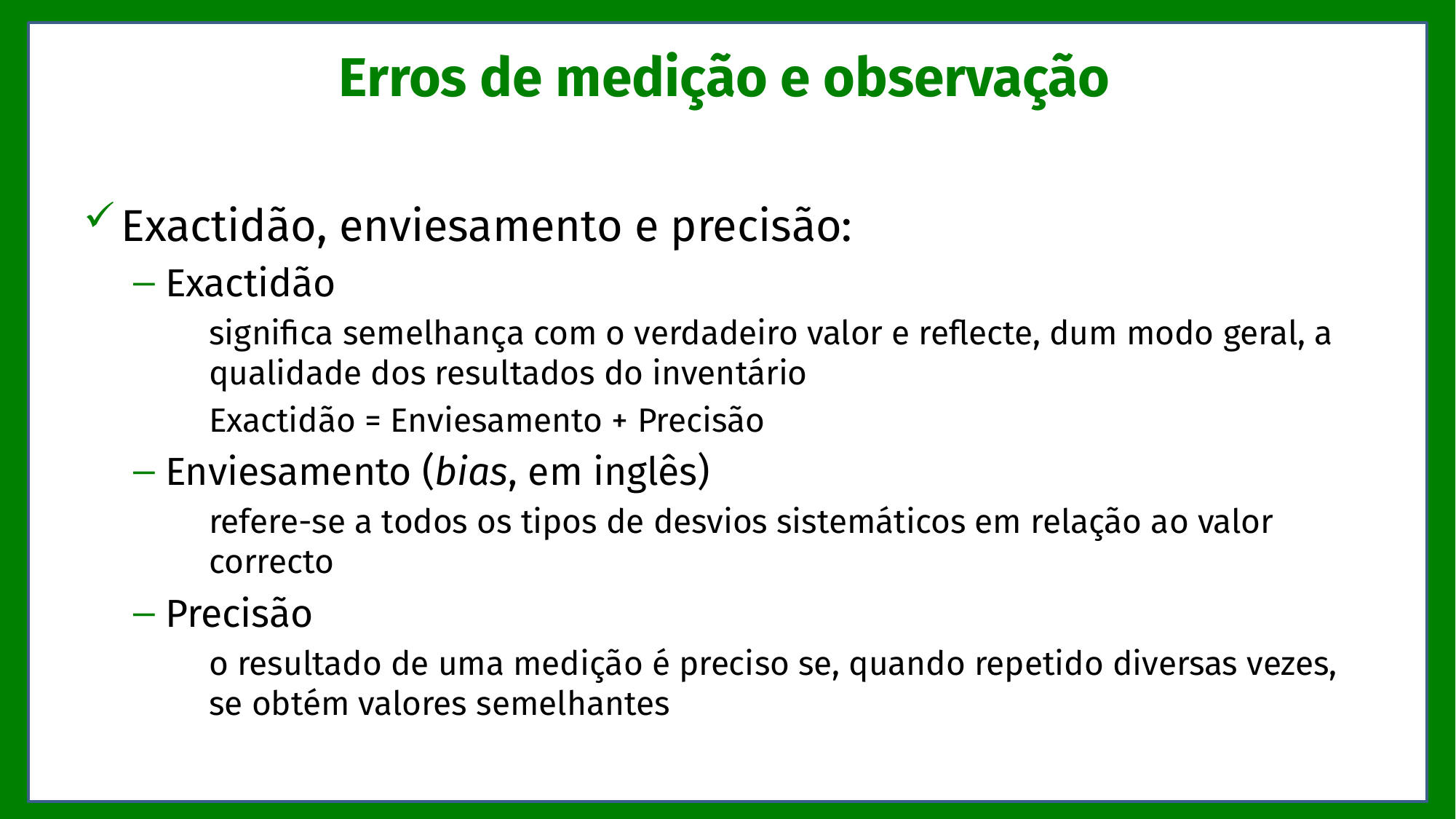

# Erros de medição e observação
Exactidão, enviesamento e precisão:
Exactidão
	significa semelhança com o verdadeiro valor e reflecte, dum modo geral, a qualidade dos resultados do inventário
	Exactidão = Enviesamento + Precisão
Enviesamento (bias, em inglês)
	refere-se a todos os tipos de desvios sistemáticos em relação ao valor correcto
Precisão
	o resultado de uma medição é preciso se, quando repetido diversas vezes, se obtém valores semelhantes